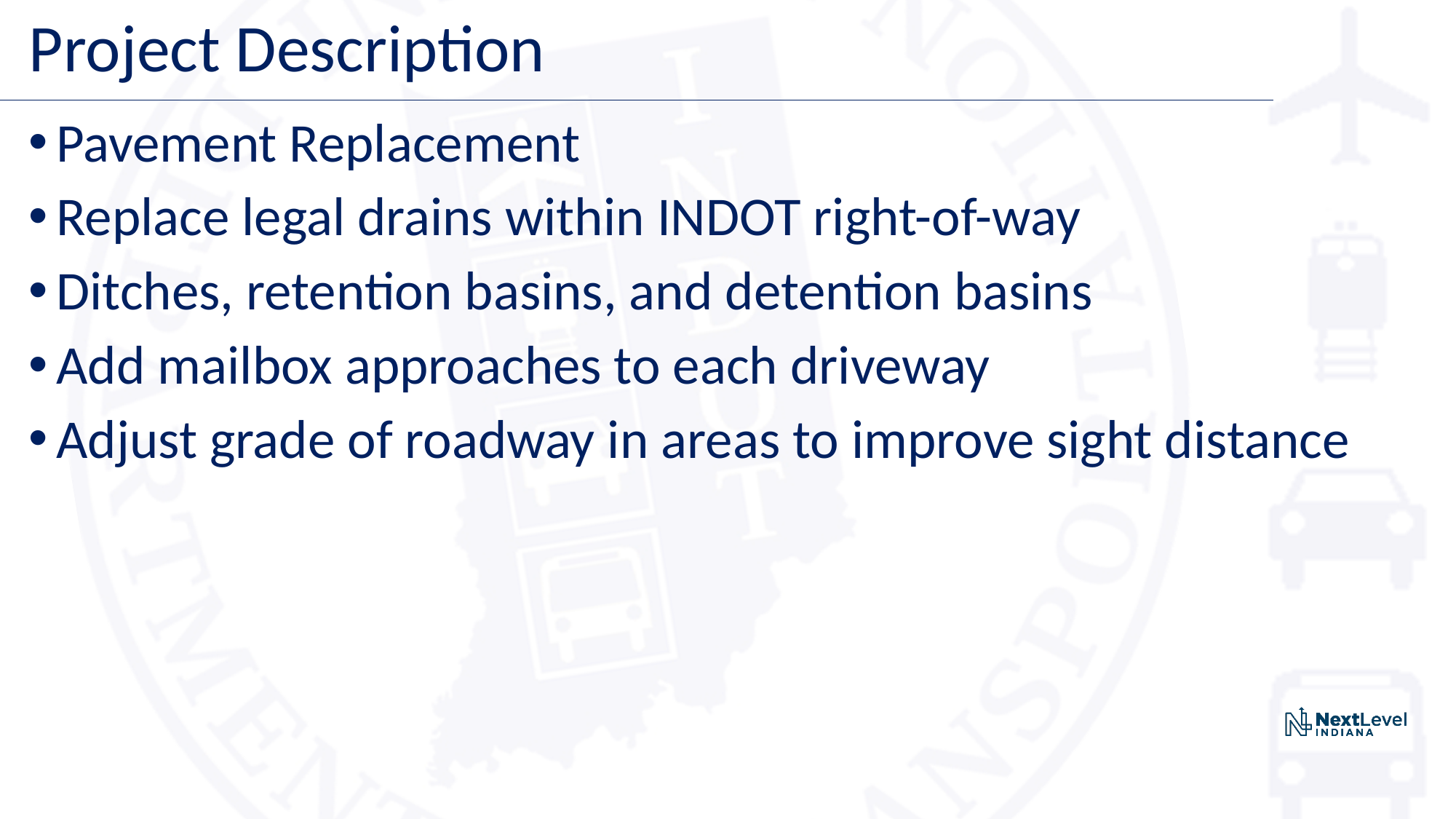

# Project Description
Pavement Replacement
Replace legal drains within INDOT right-of-way
Ditches, retention basins, and detention basins
Add mailbox approaches to each driveway
Adjust grade of roadway in areas to improve sight distance